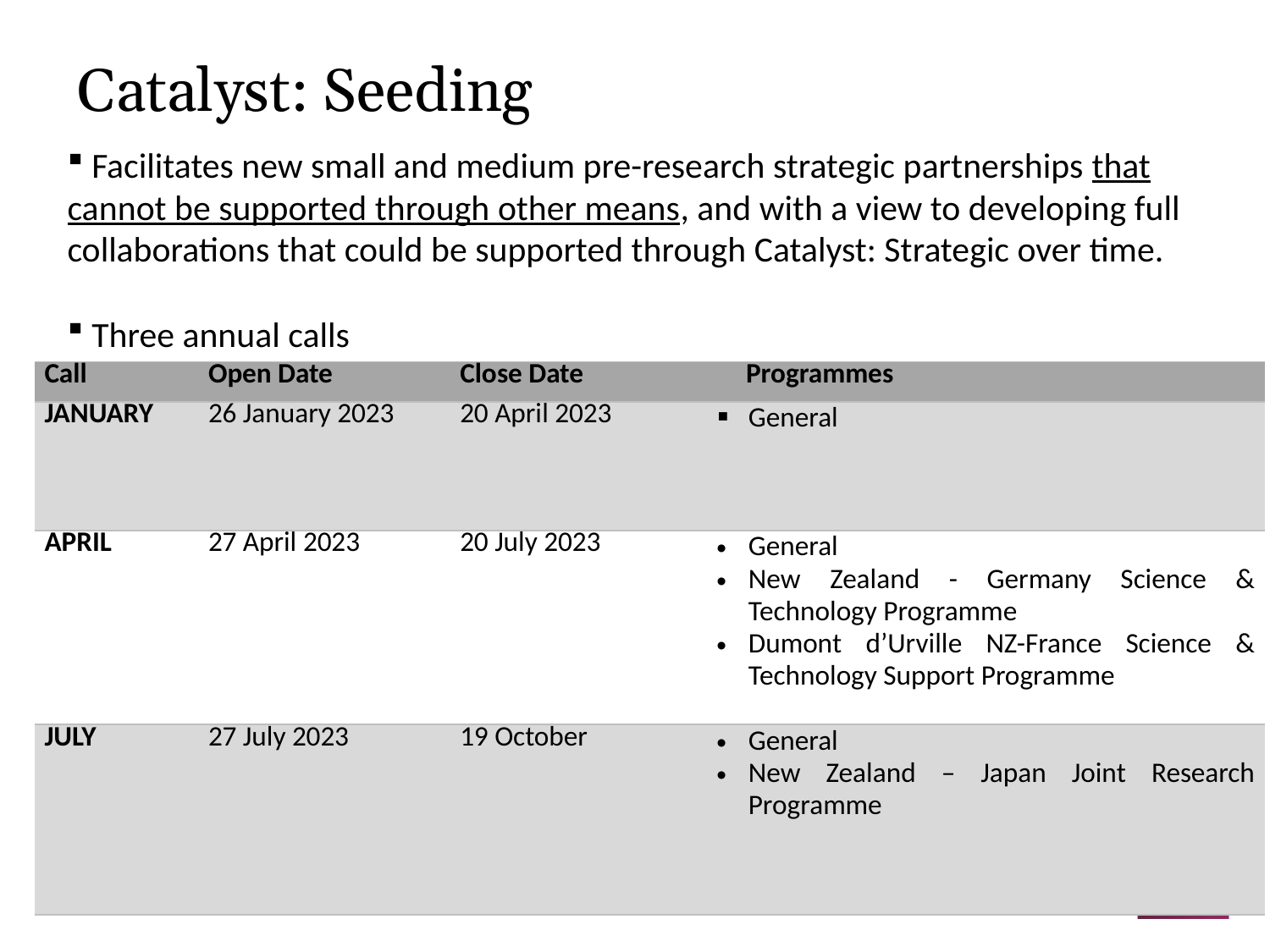

# Catalyst: Seeding
 Facilitates new small and medium pre-research strategic partnerships that cannot be supported through other means, and with a view to developing full collaborations that could be supported through Catalyst: Strategic over time.

 Three annual calls

| Call | Open Date | Close Date | Programmes |
| --- | --- | --- | --- |
| JANUARY | 26 January 2023 | 20 April 2023 | General |
| APRIL | 27 April 2023 | 20 July 2023 | General New Zealand - Germany Science & Technology Programme Dumont d’Urville NZ-France Science & Technology Support Programme |
| JULY | 27 July 2023 | 19 October | General New Zealand – Japan Joint Research Programme |